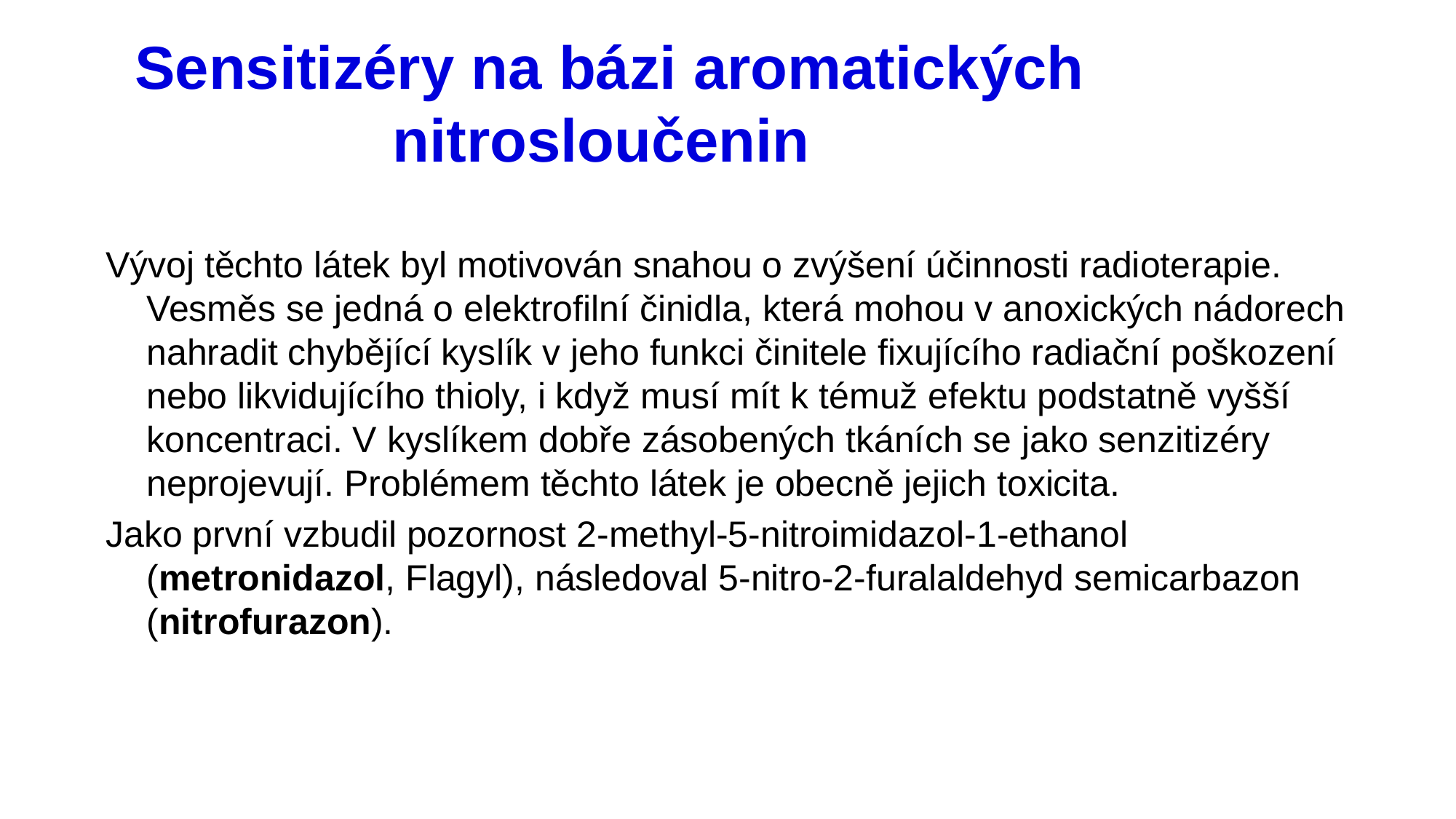

# Sensitizéry na bázi aromatických nitrosloučenin
Vývoj těchto látek byl motivován snahou o zvýšení účinnosti radioterapie. Vesměs se jedná o elektrofilní činidla, která mohou v anoxických nádorech nahradit chybějící kyslík v jeho funkci činitele fixujícího radiační poškození nebo likvidujícího thioly, i když musí mít k témuž efektu podstatně vyšší koncentraci. V kyslíkem dobře zásobených tkáních se jako senzitizéry neprojevují. Problémem těchto látek je obecně jejich toxicita.
Jako první vzbudil pozornost 2-methyl-5-nitroimidazol-1-ethanol (metronidazol, Flagyl), následoval 5-nitro-2-furalaldehyd semicarbazon (nitrofurazon).